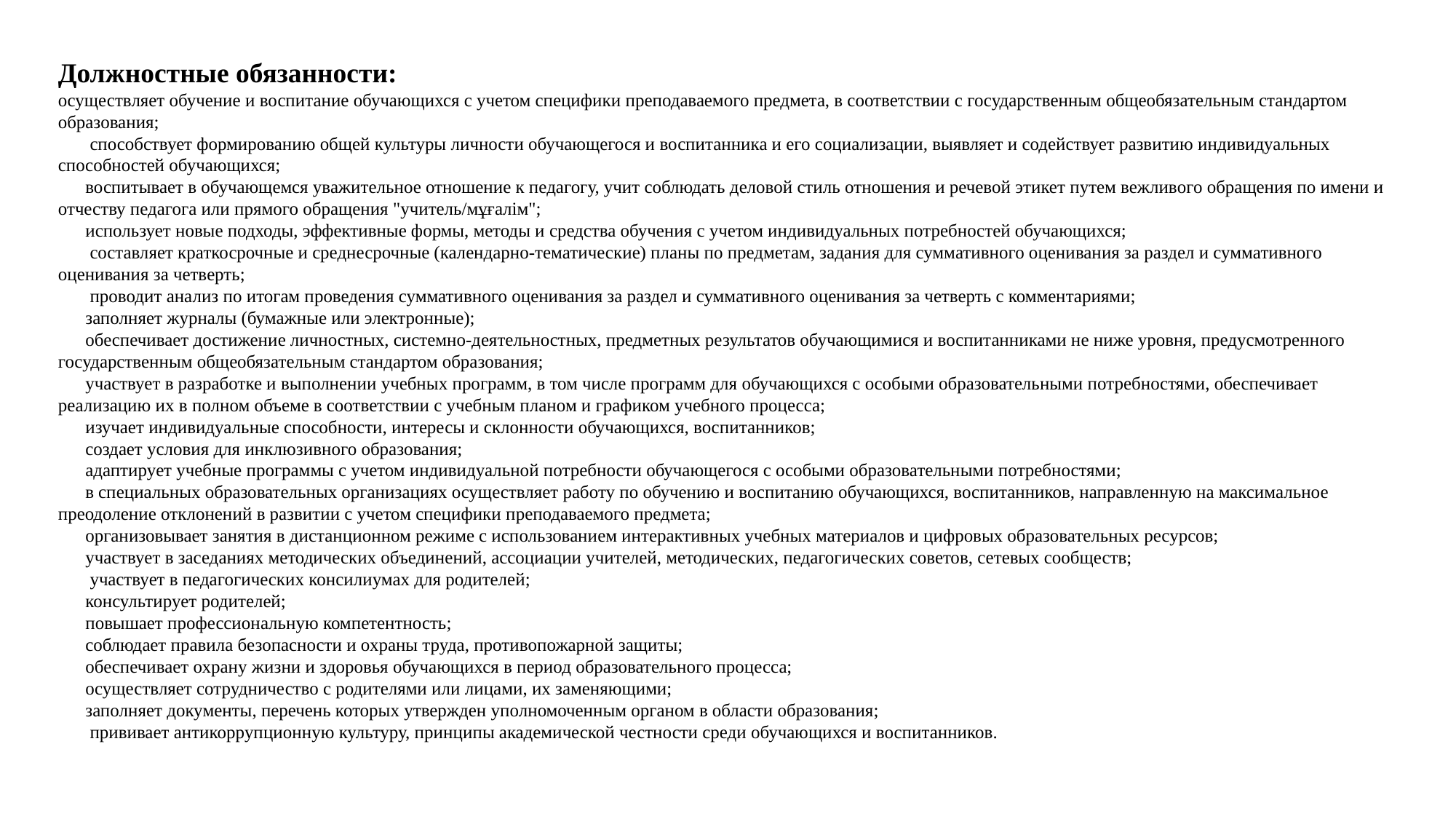

Должностные обязанности:
осуществляет обучение и воспитание обучающихся с учетом специфики преподаваемого предмета, в соответствии с государственным общеобязательным стандартом образования;
       способствует формированию общей культуры личности обучающегося и воспитанника и его социализации, выявляет и содействует развитию индивидуальных способностей обучающихся;
      воспитывает в обучающемся уважительное отношение к педагогу, учит соблюдать деловой стиль отношения и речевой этикет путем вежливого обращения по имени и отчеству педагога или прямого обращения "учитель/мұғалім";
      использует новые подходы, эффективные формы, методы и средства обучения с учетом индивидуальных потребностей обучающихся;
       составляет краткосрочные и среднесрочные (календарно-тематические) планы по предметам, задания для суммативного оценивания за раздел и суммативного оценивания за четверть;
       проводит анализ по итогам проведения суммативного оценивания за раздел и суммативного оценивания за четверть с комментариями;
      заполняет журналы (бумажные или электронные);
      обеспечивает достижение личностных, системно-деятельностных, предметных результатов обучающимися и воспитанниками не ниже уровня, предусмотренного государственным общеобязательным стандартом образования;
      участвует в разработке и выполнении учебных программ, в том числе программ для обучающихся с особыми образовательными потребностями, обеспечивает реализацию их в полном объеме в соответствии с учебным планом и графиком учебного процесса;
      изучает индивидуальные способности, интересы и склонности обучающихся, воспитанников;
      создает условия для инклюзивного образования;
      адаптирует учебные программы с учетом индивидуальной потребности обучающегося с особыми образовательными потребностями;
      в специальных образовательных организациях осуществляет работу по обучению и воспитанию обучающихся, воспитанников, направленную на максимальное преодоление отклонений в развитии с учетом специфики преподаваемого предмета;
      организовывает занятия в дистанционном режиме с использованием интерактивных учебных материалов и цифровых образовательных ресурсов;
      участвует в заседаниях методических объединений, ассоциации учителей, методических, педагогических советов, сетевых сообществ;
       участвует в педагогических консилиумах для родителей;
      консультирует родителей;
      повышает профессиональную компетентность;
      соблюдает правила безопасности и охраны труда, противопожарной защиты;
      обеспечивает охрану жизни и здоровья обучающихся в период образовательного процесса;
      осуществляет сотрудничество с родителями или лицами, их заменяющими;
      заполняет документы, перечень которых утвержден уполномоченным органом в области образования;
       прививает антикоррупционную культуру, принципы академической честности среди обучающихся и воспитанников.